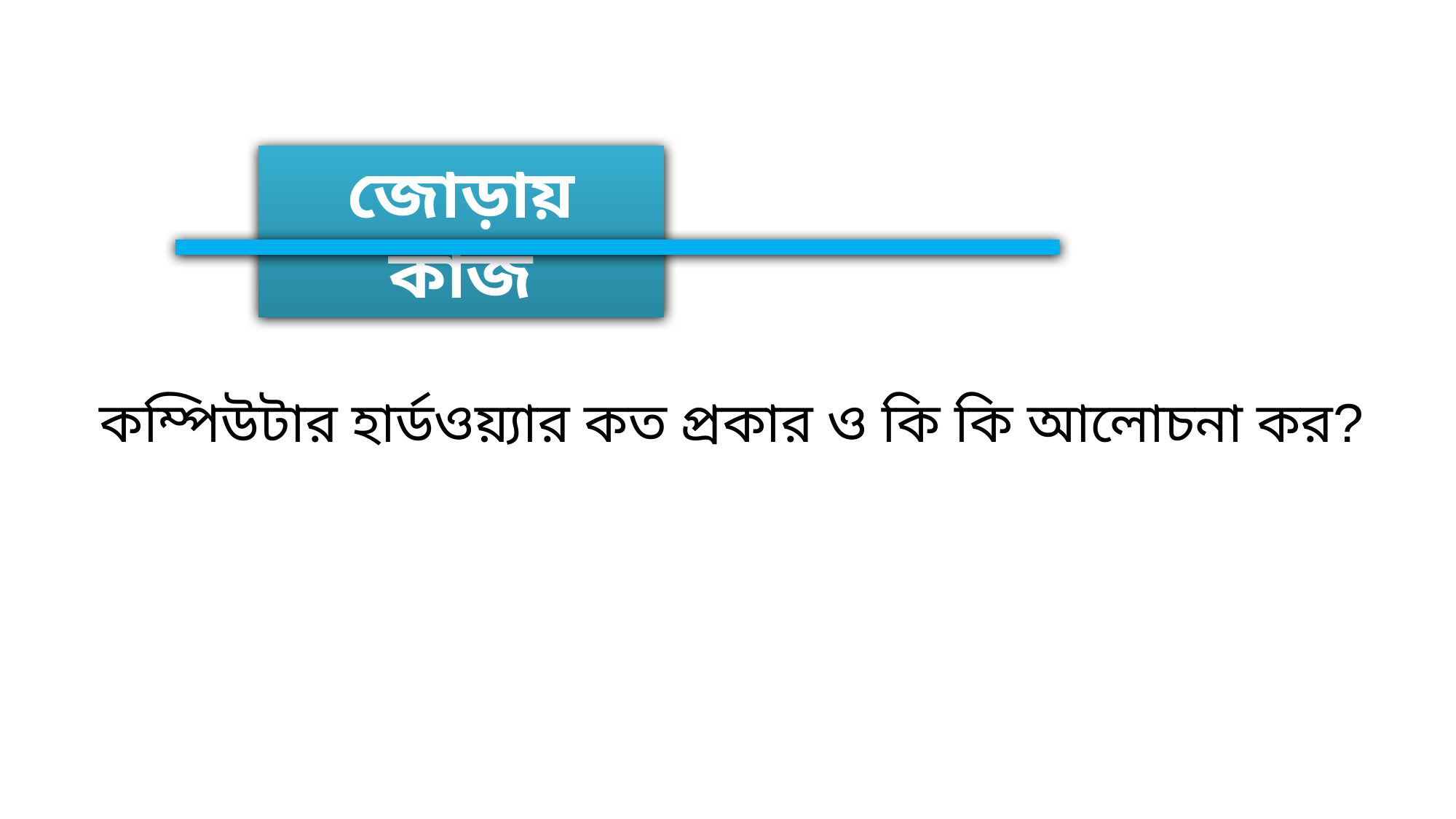

জোড়ায় কাজ

কম্পিউটার হার্ডওয়্যার কত প্রকার ও কি কি আলোচনা কর?